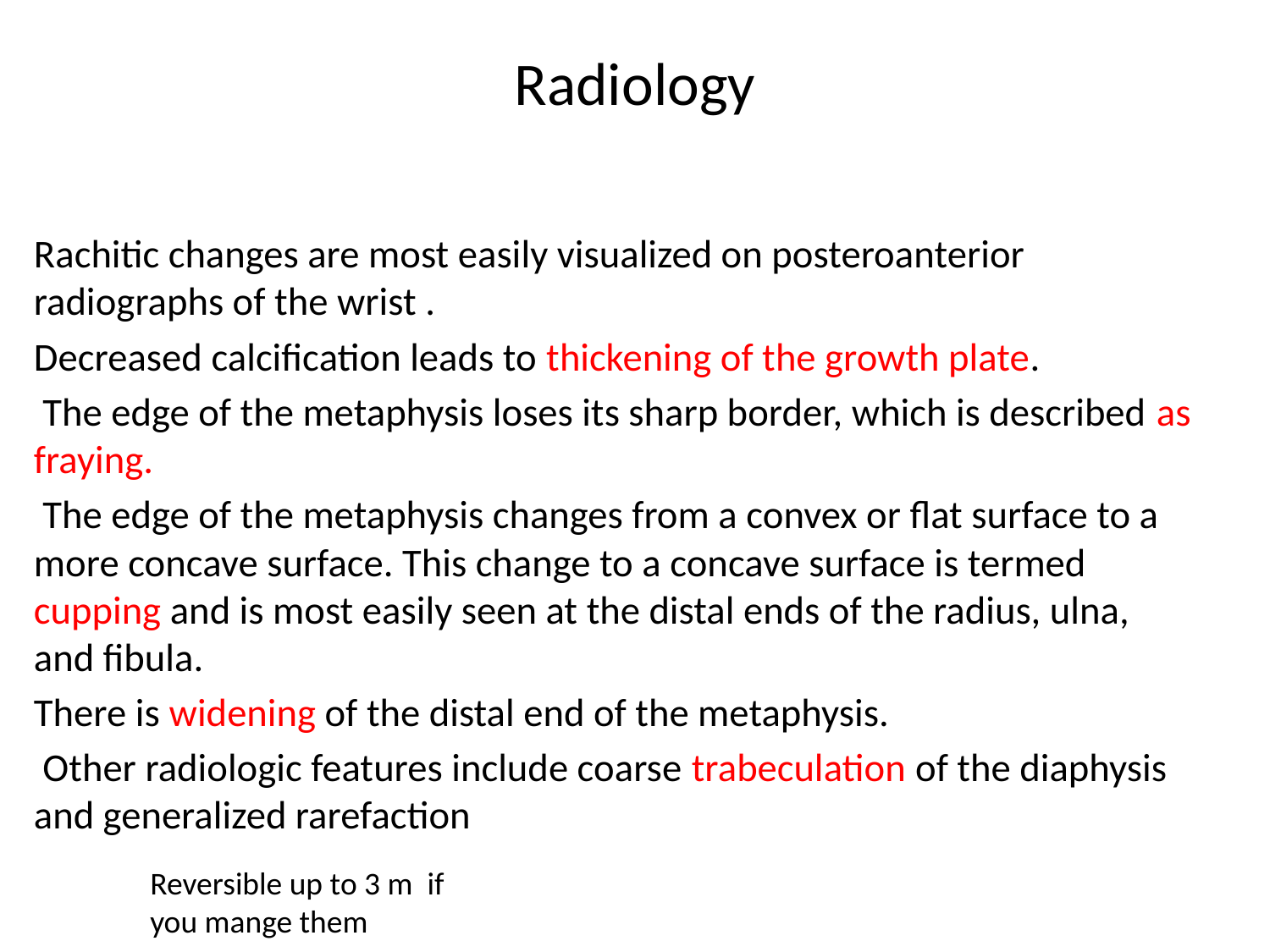

# Radiology
Rachitic changes are most easily visualized on posteroanterior radiographs of the wrist .
Decreased calcification leads to thickening of the growth plate.
 The edge of the metaphysis loses its sharp border, which is described as fraying.
 The edge of the metaphysis changes from a convex or flat surface to a more concave surface. This change to a concave surface is termed cupping and is most easily seen at the distal ends of the radius, ulna, and fibula.
There is widening of the distal end of the metaphysis.
 Other radiologic features include coarse trabeculation of the diaphysis and generalized rarefaction
Reversible up to 3 m  if you mange them